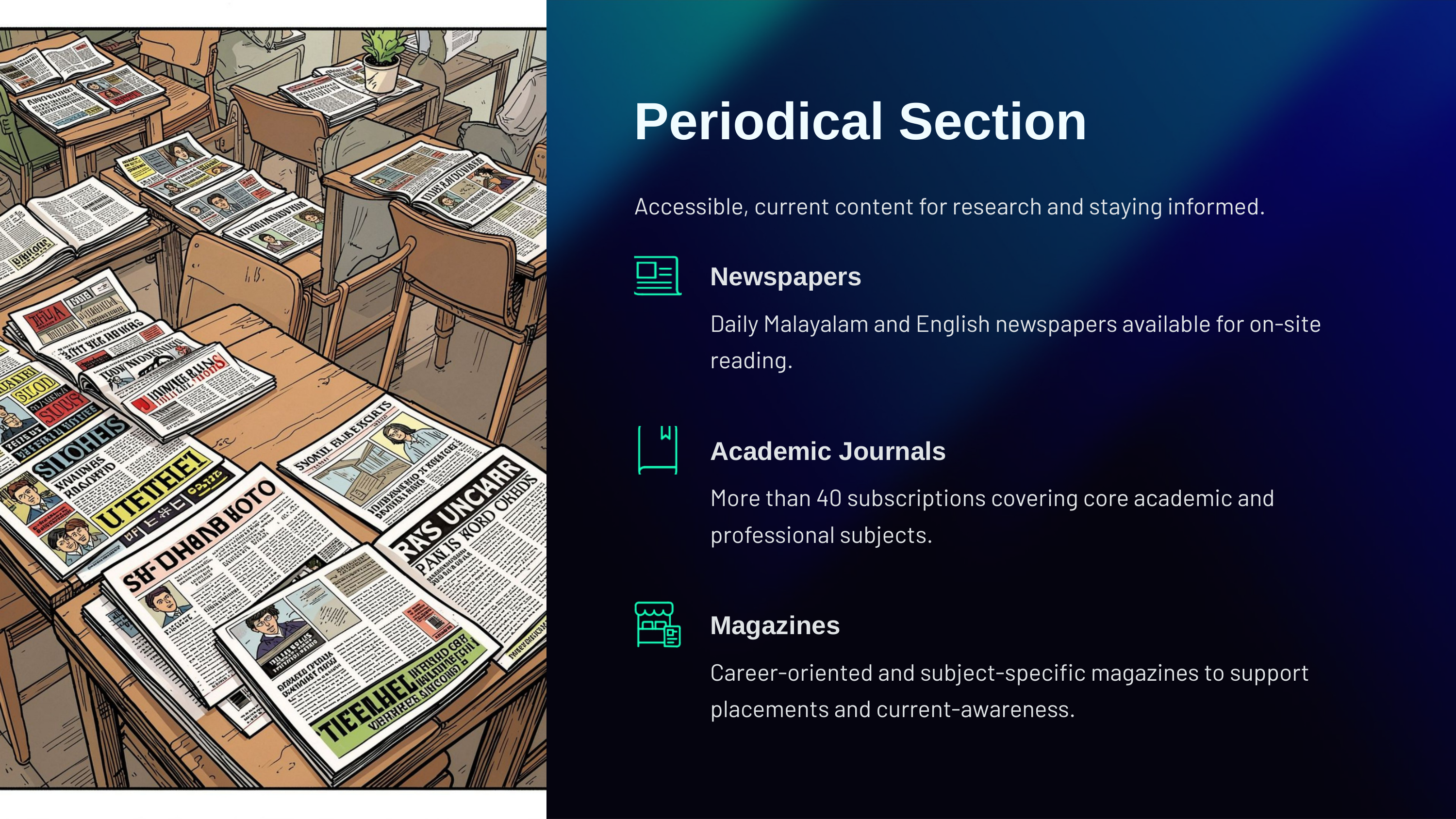

Periodical Section
Accessible, current content for research and staying informed.

Newspapers
Daily Malayalam and English newspapers available for on-site reading.

Academic Journals
More than 40 subscriptions covering core academic and professional subjects.

Magazines
Career-oriented and subject-specific magazines to support placements and current-awareness.